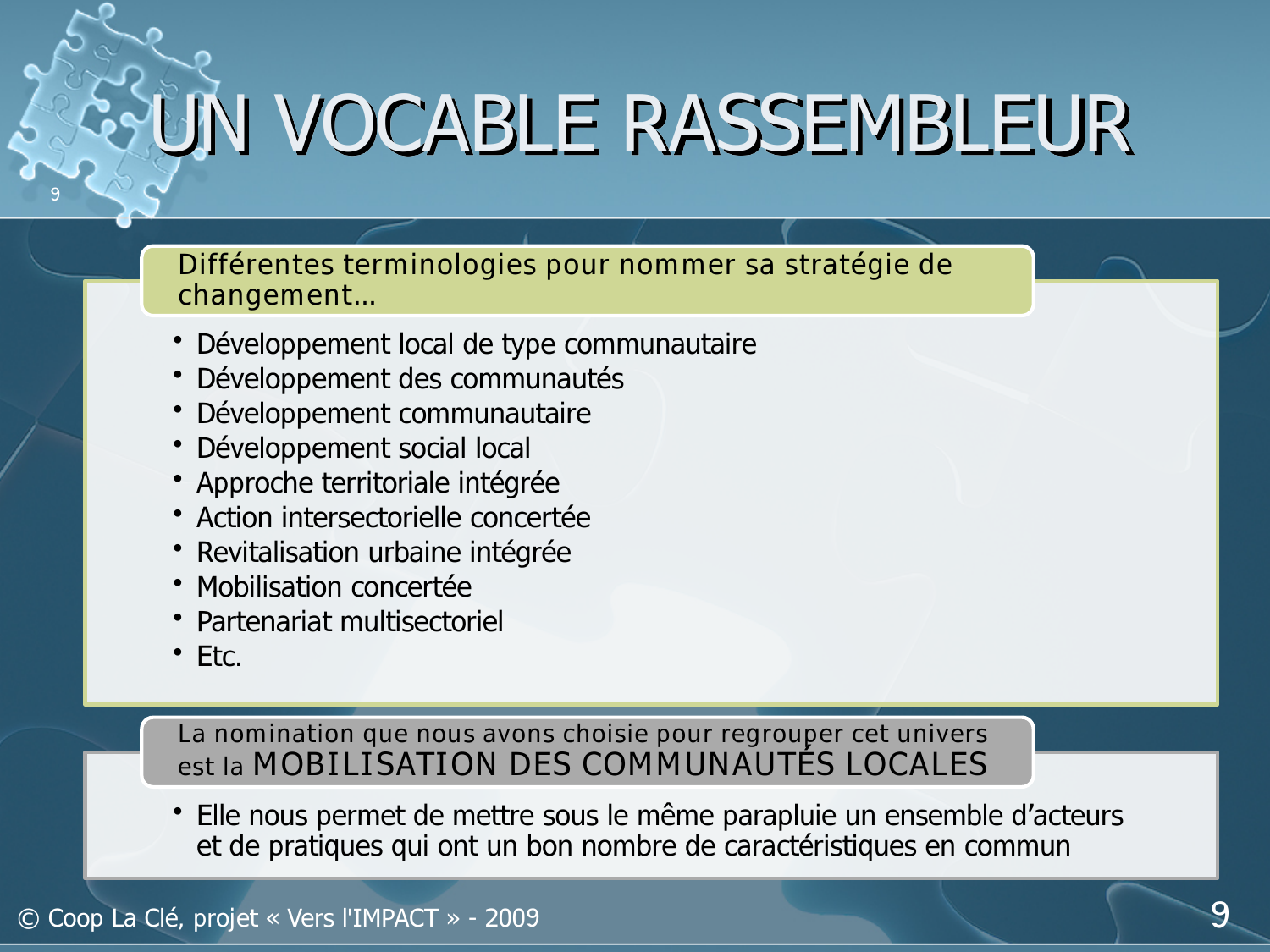

# UN VOCABLE RASSEMBLEUR
9
Développement local de type communautaire
Développement des communautés
Développement communautaire
Développement social local
Approche territoriale intégrée
Action intersectorielle concertée
Revitalisation urbaine intégrée
Mobilisation concertée
Partenariat multisectoriel
Etc.
Différentes terminologies pour nommer sa stratégie de changement…
Elle nous permet de mettre sous le même parapluie un ensemble d’acteurs et de pratiques qui ont un bon nombre de caractéristiques en commun
La nomination que nous avons choisie pour regrouper cet univers est la MOBILISATION DES COMMUNAUTÉS LOCALES
9
© Coop La Clé, projet « Vers l'IMPACT » - 2009